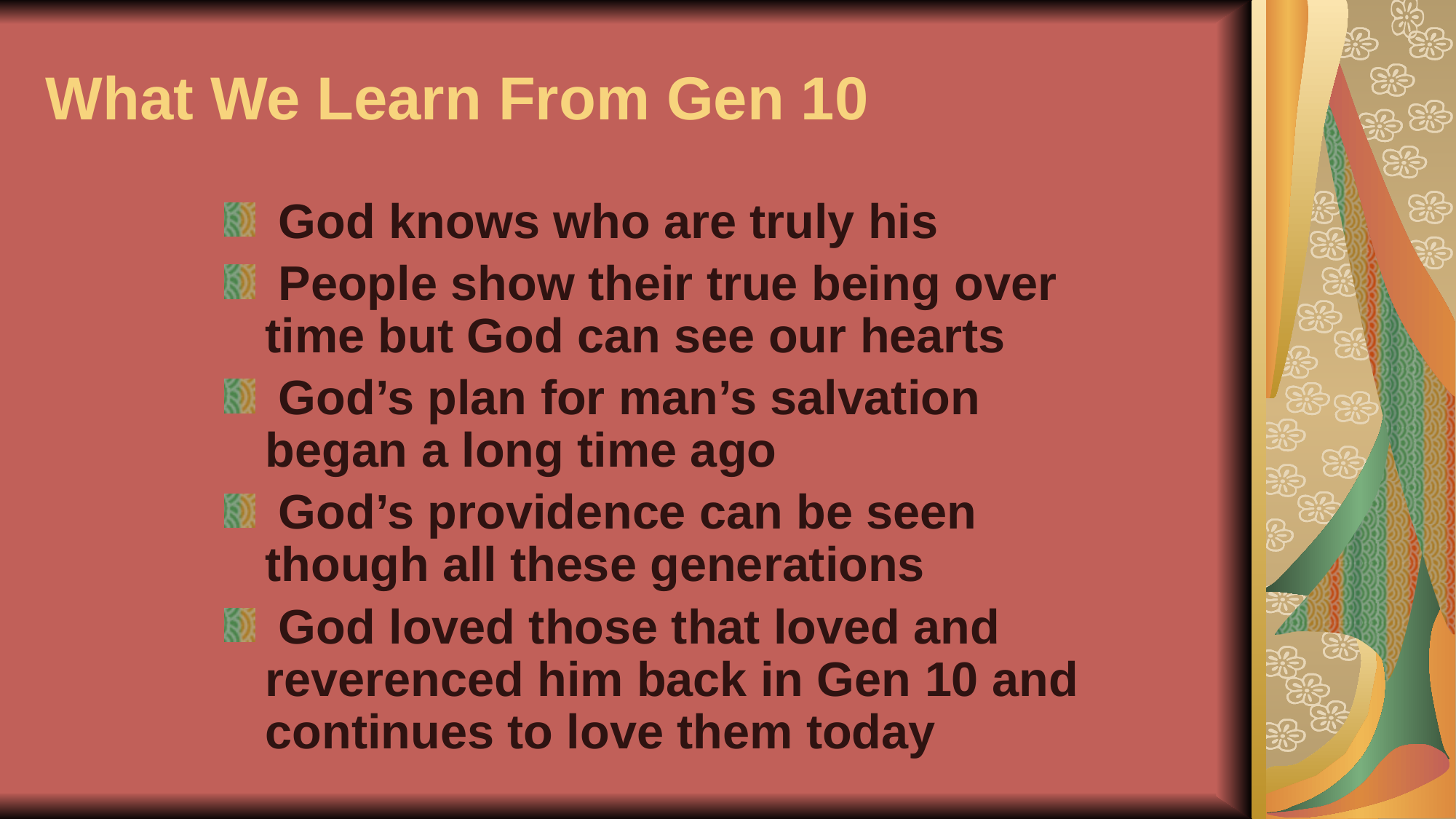

# What We Learn From Gen 10
 God knows who are truly his
 People show their true being over time but God can see our hearts
 God’s plan for man’s salvation began a long time ago
 God’s providence can be seen though all these generations
 God loved those that loved and reverenced him back in Gen 10 and continues to love them today